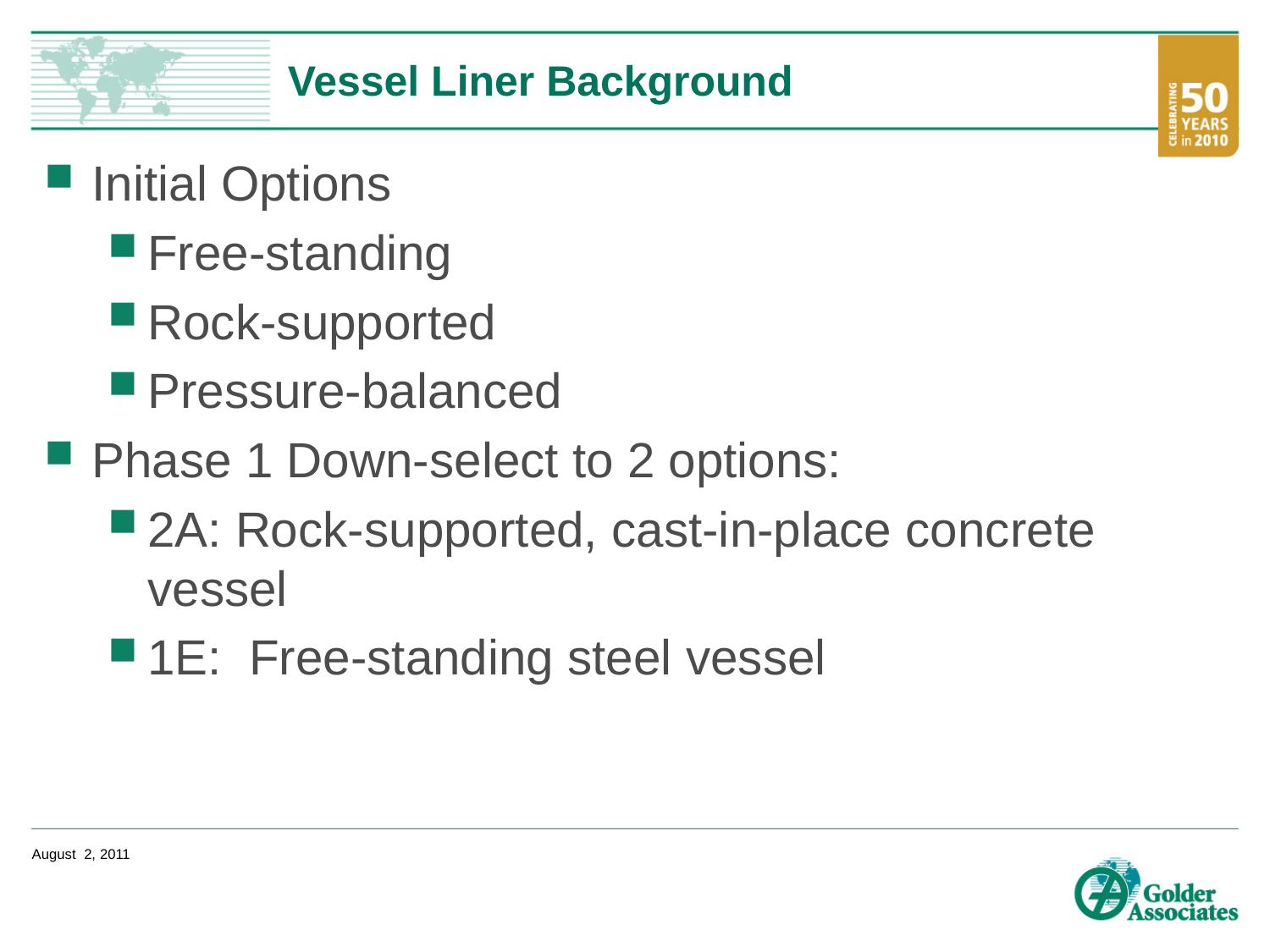

# Vessel Liner Background
Initial Options
Free-standing
Rock-supported
Pressure-balanced
Phase 1 Down-select to 2 options:
2A: Rock-supported, cast-in-place concrete vessel
1E:  Free-standing steel vessel

August  2, 2011